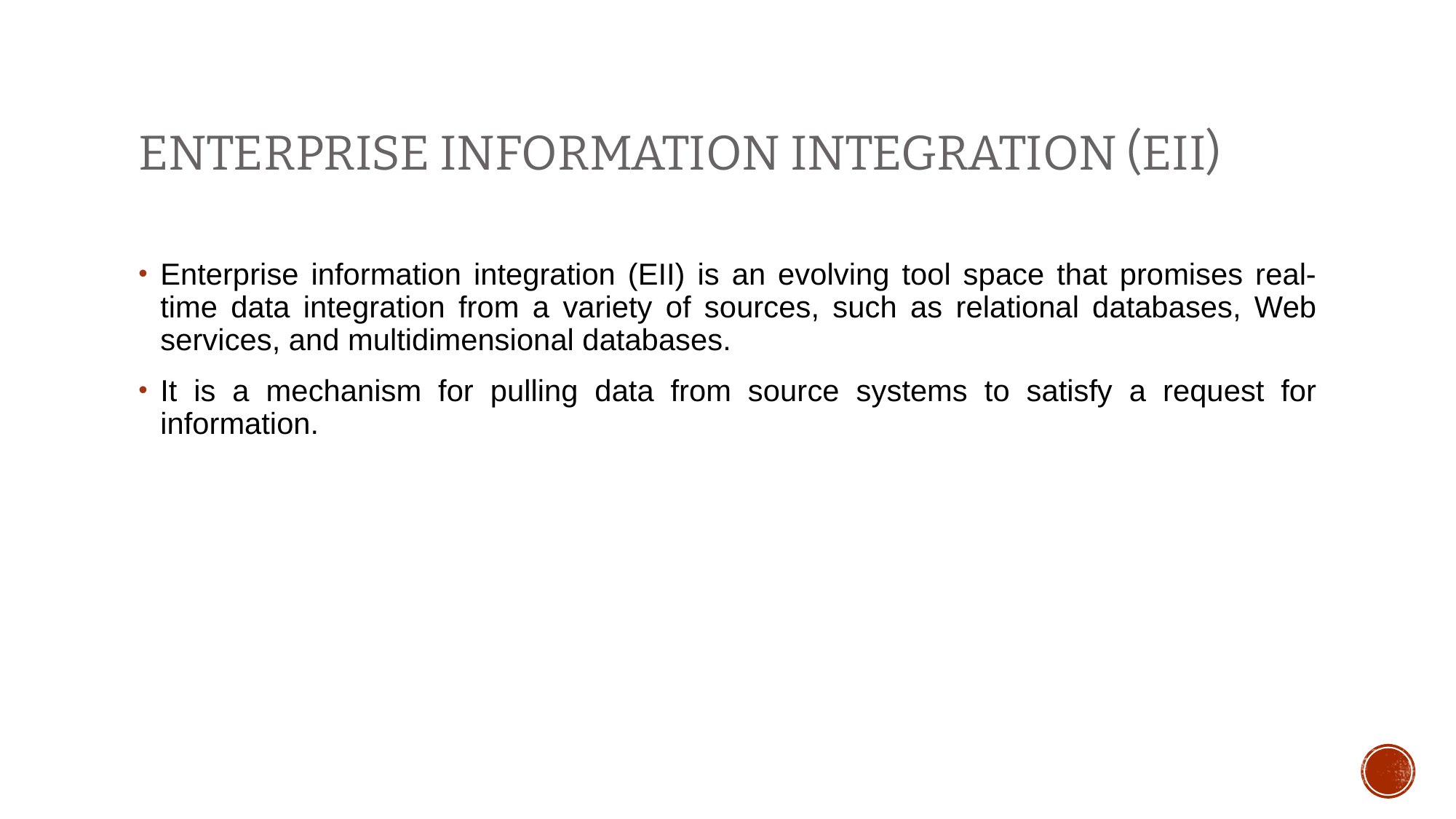

# Enterprise information integration (EII)
Enterprise information integration (EII) is an evolving tool space that promises real-time data integration from a variety of sources, such as relational databases, Web services, and multidimensional databases.
It is a mechanism for pulling data from source systems to satisfy a request for information.